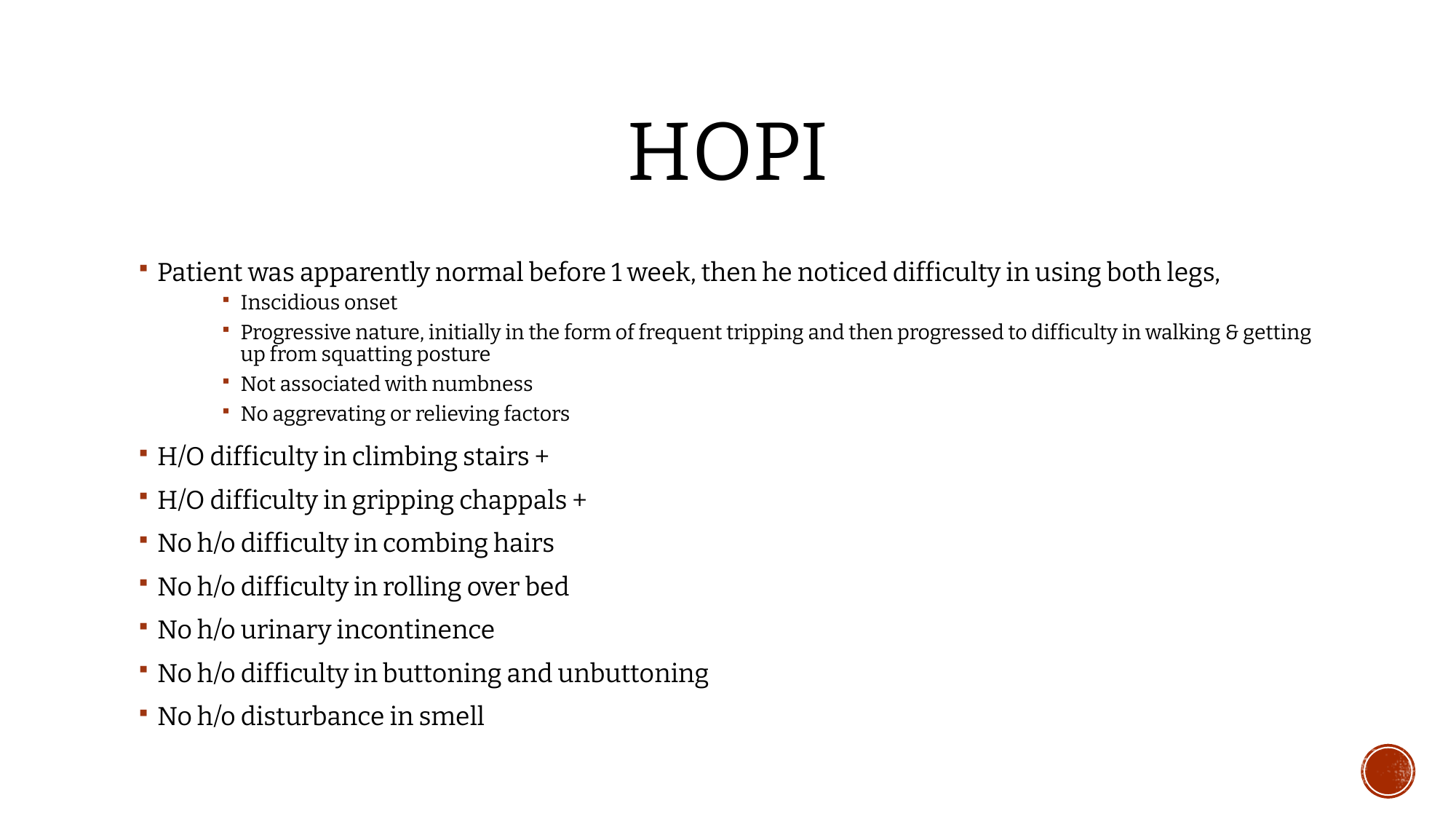

# HOPI
Patient was apparently normal before 1 week, then he noticed difficulty in using both legs,
Inscidious onset
Progressive nature, initially in the form of frequent tripping and then progressed to difficulty in walking & getting up from squatting posture
Not associated with numbness
No aggrevating or relieving factors
H/O difficulty in climbing stairs +
H/O difficulty in gripping chappals +
No h/o difficulty in combing hairs
No h/o difficulty in rolling over bed
No h/o urinary incontinence
No h/o difficulty in buttoning and unbuttoning
No h/o disturbance in smell